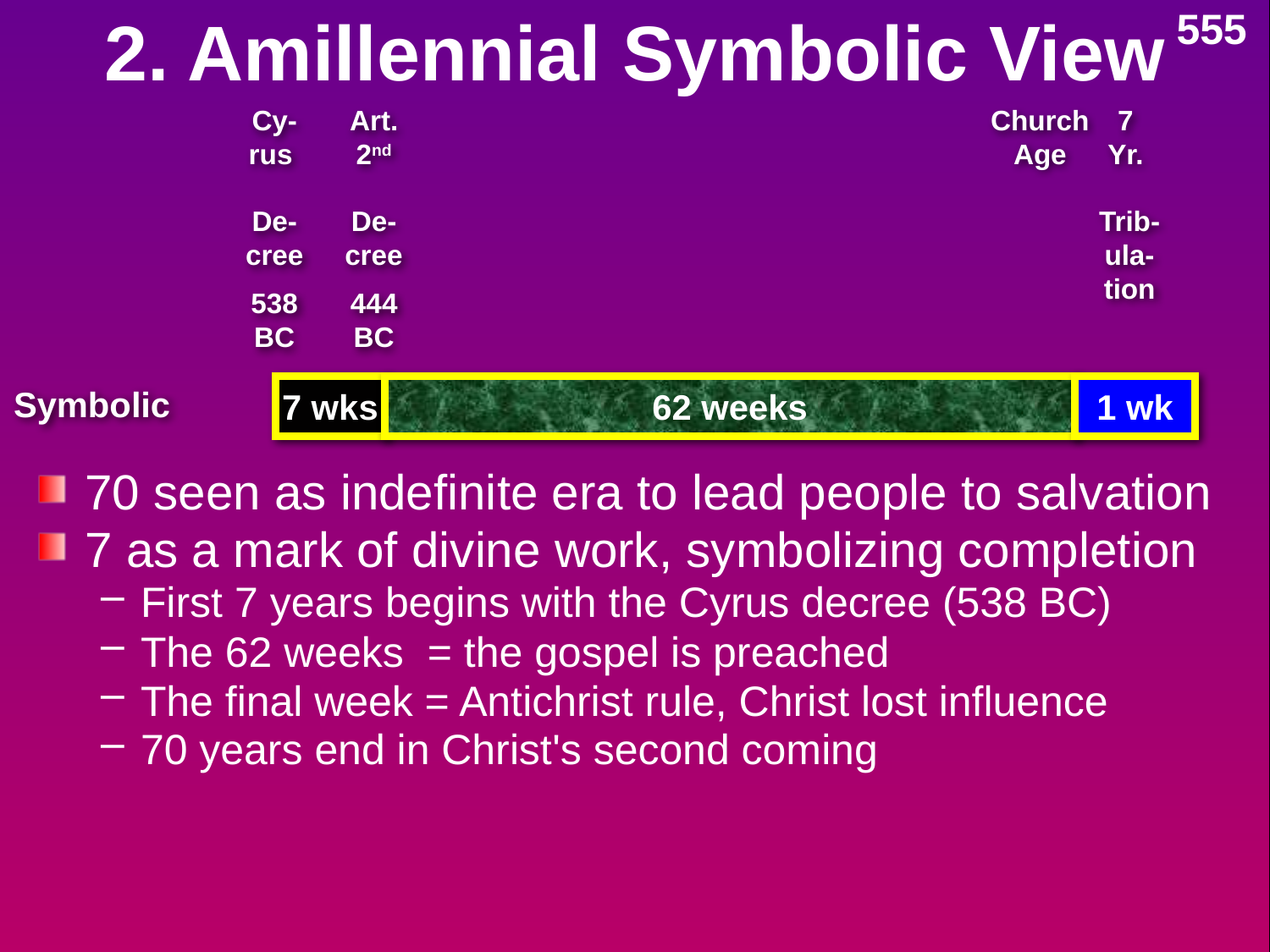

# 2. Amillennial Symbolic View
555
Cy-rus
De-cree
538 BC
Art. 2nd
De-cree
444 BC
Church Age
7
Yr.
Trib-ula-tion
Symbolic
7 wks
62 weeks
1 wk
70 seen as indefinite era to lead people to salvation
7 as a mark of divine work, symbolizing completion
First 7 years begins with the Cyrus decree (538 BC)
The 62 weeks  = the gospel is preached
The final week = Antichrist rule, Christ lost influence
70 years end in Christ's second coming